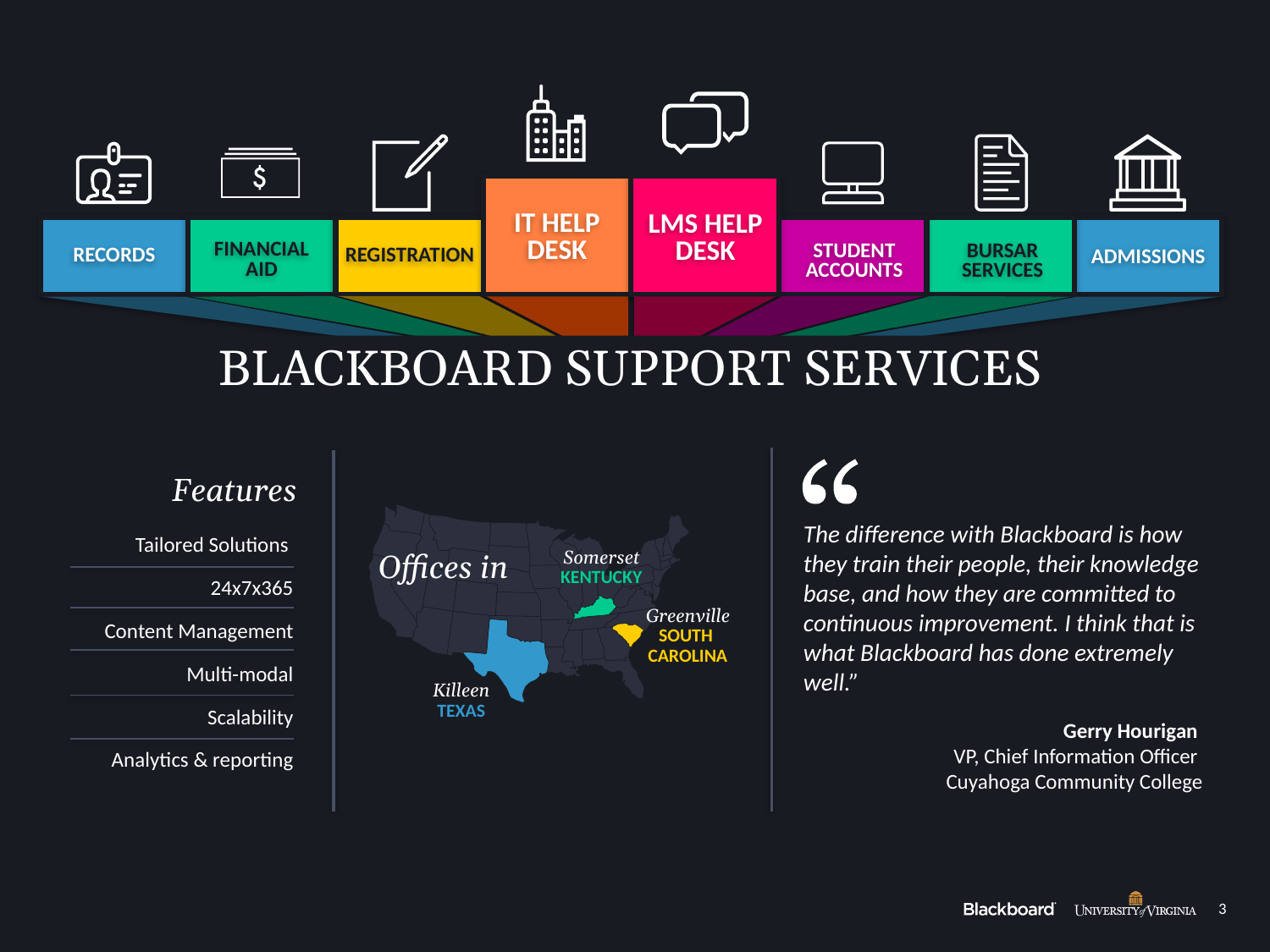

IT HELP DESK
LMS HELP DESK
ADMISSIONS
REGISTRATION
FINANCIAL AID
STUDENT ACCOUNTS
BURSAR SERVICES
RECORDS

BLACKBOARD SUPPORT SERVICES

Features
Tailored Solutions
24x7x365
Content Management
Multi-modal
Scalability
Analytics & reporting
The difference with Blackboard is how they train their people, their knowledge base, and how they are committed to continuous improvement. I think that is what Blackboard has done extremely well.”
Gerry Hourigan
VP, Chief Information Officer
Cuyahoga Community College

Jeff Fanter,
SVP of Marketing, Communications and Student Experience, Ivy Tech Community College

Somerset
KENTUCKY
Offices in
Greenville
SOUTH
CAROLINA
Killeen
TEXAS